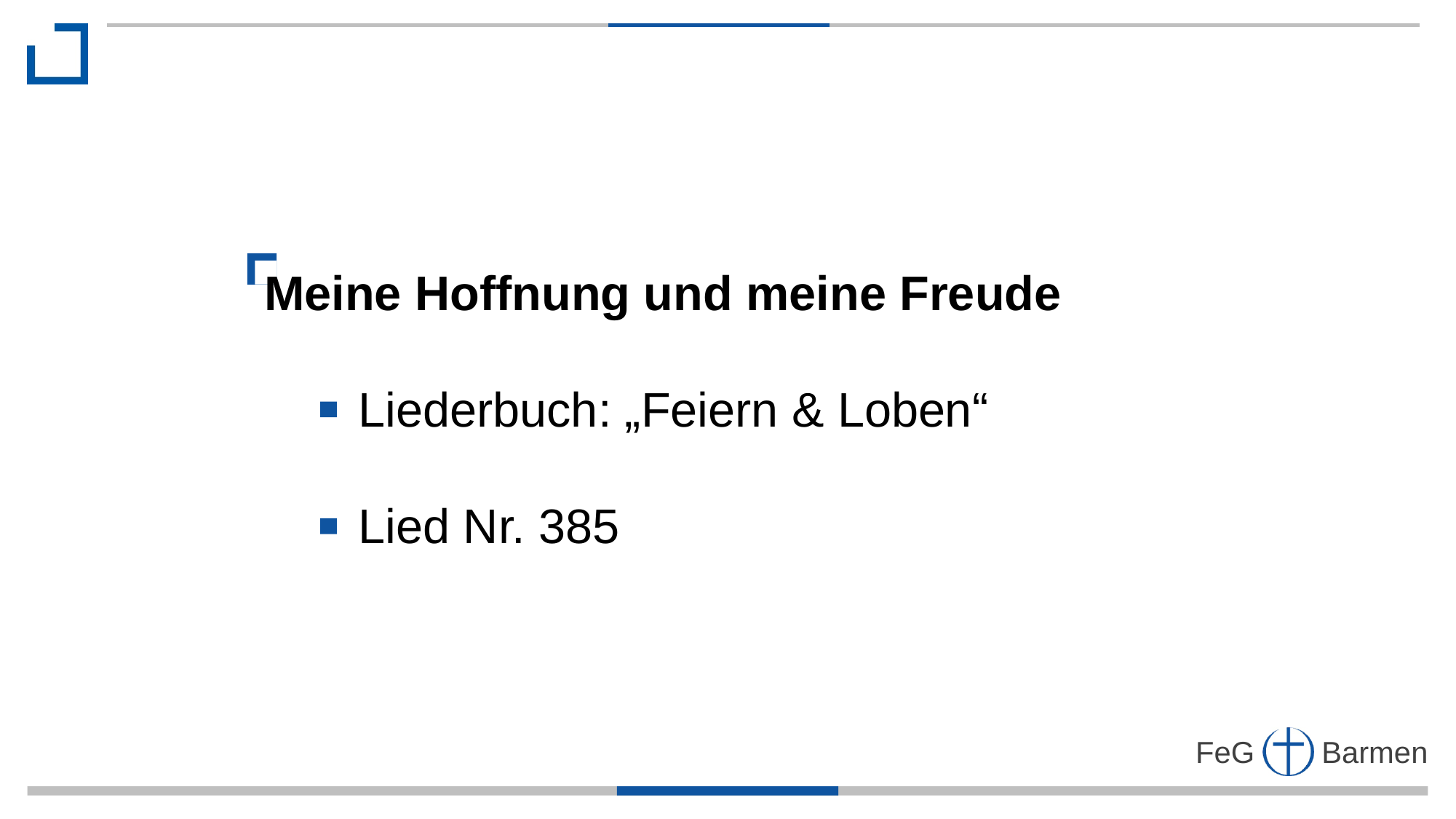

Meine Hoffnung und meine Freude

       Liederbuch: „Feiern & Loben“

       Lied Nr. 385